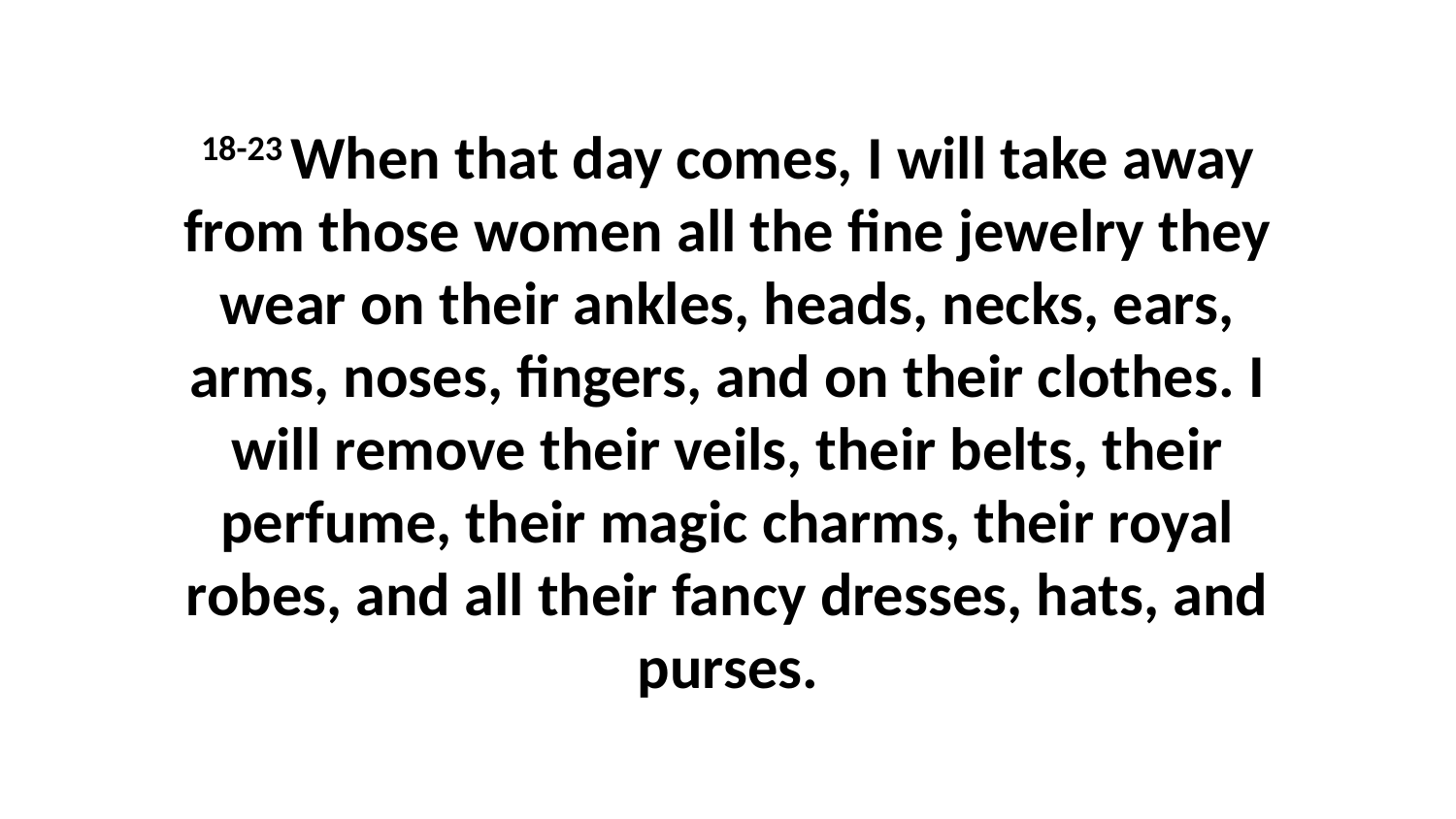

18-23 When that day comes, I will take away from those women all the fine jewelry they wear on their ankles, heads, necks, ears, arms, noses, fingers, and on their clothes. I will remove their veils, their belts, their perfume, their magic charms, their royal robes, and all their fancy dresses, hats, and purses.